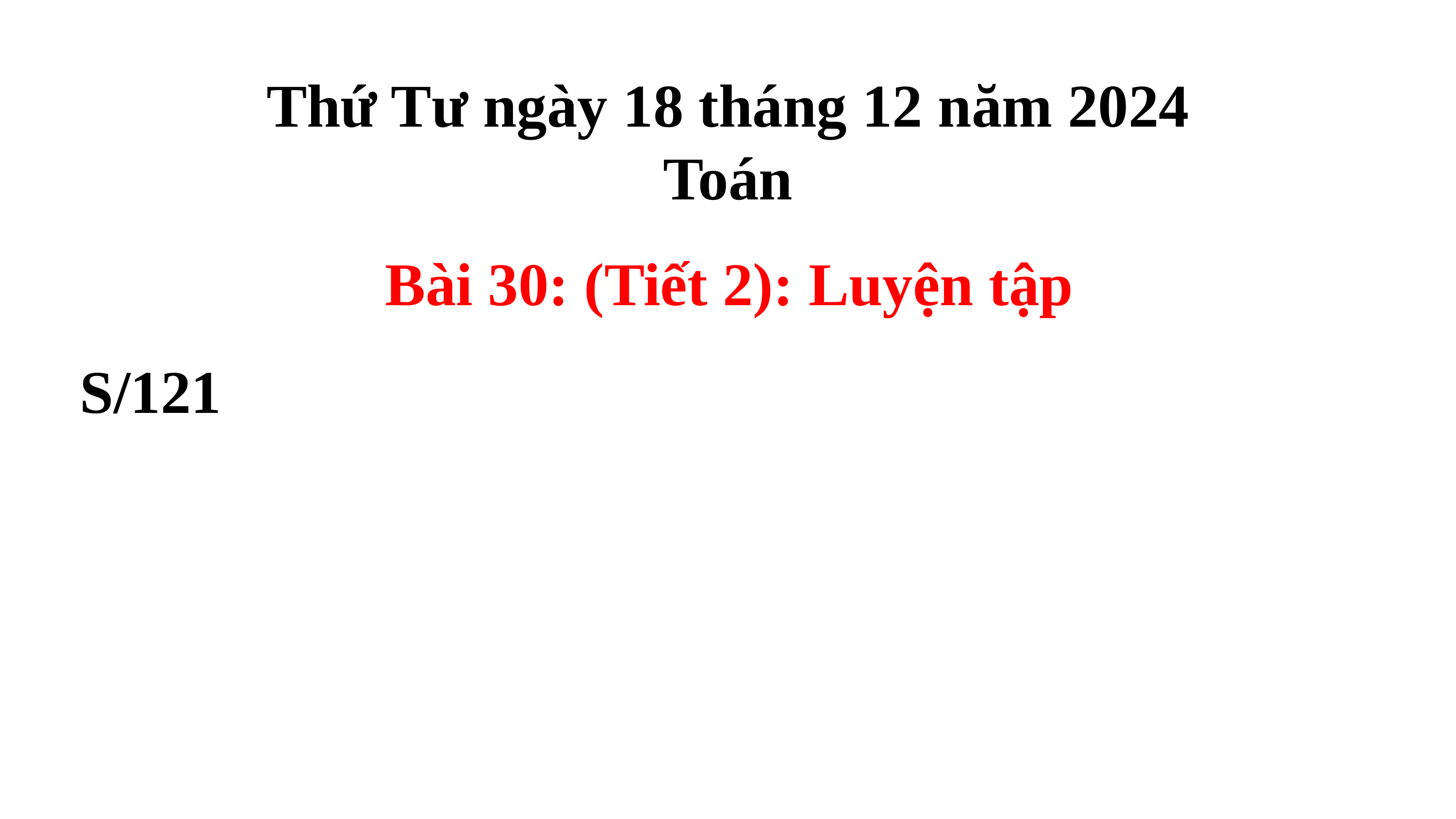

Thứ Tư ngày 18 tháng 12 năm 2024
Toán
Bài 30: (Tiết 2): Luyện tập
S/121